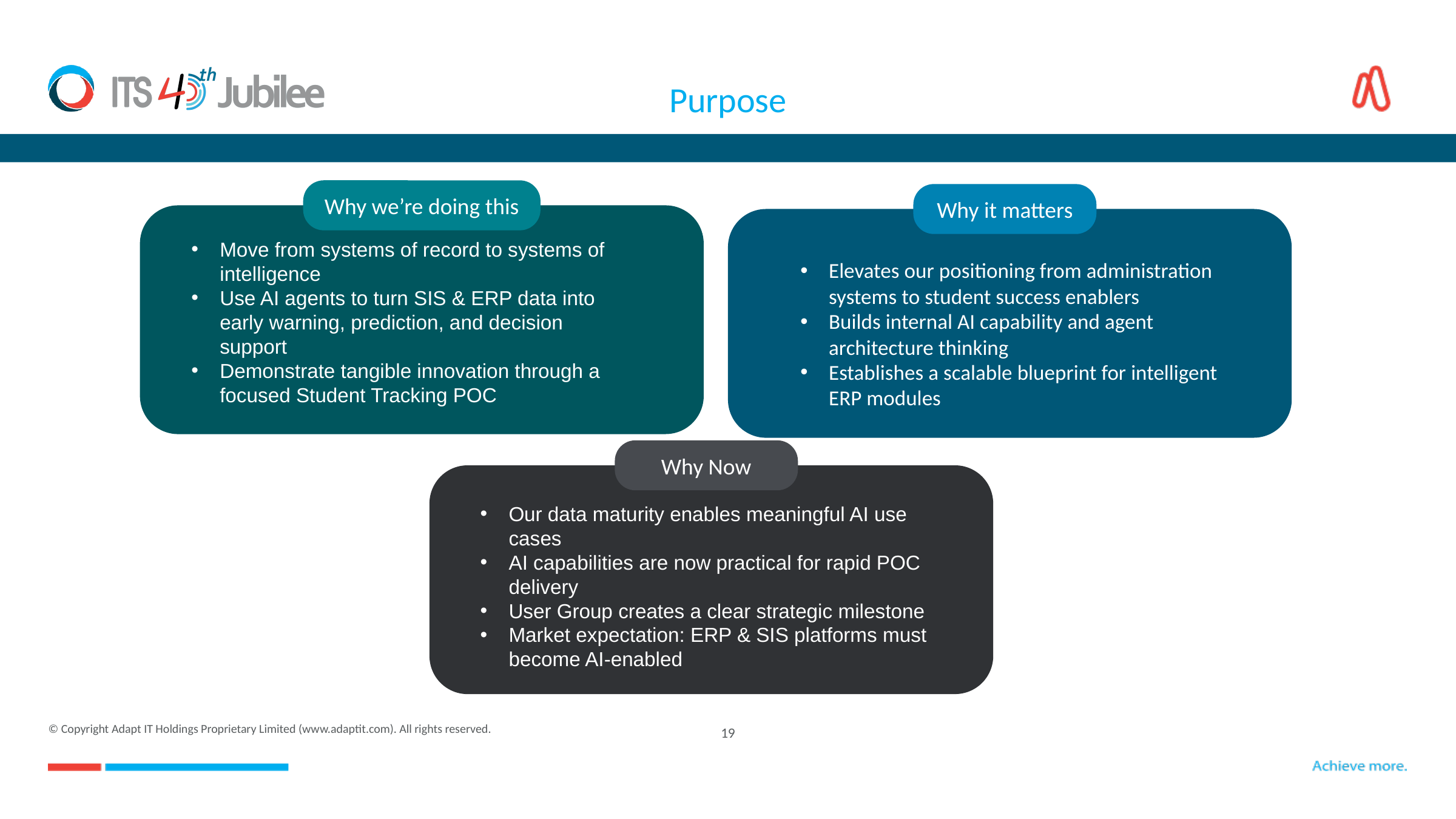

# Purpose

Why we’re doing this
Why it matters

Move from systems of record to systems of intelligence
Use AI agents to turn SIS & ERP data into early warning, prediction, and decision support
Demonstrate tangible innovation through a focused Student Tracking POC
Elevates our positioning from administration systems to student success enablers
Builds internal AI capability and agent architecture thinking
Establishes a scalable blueprint for intelligent ERP modules
Why Now

Our data maturity enables meaningful AI use cases
AI capabilities are now practical for rapid POC delivery
User Group creates a clear strategic milestone
Market expectation: ERP & SIS platforms must become AI-enabled